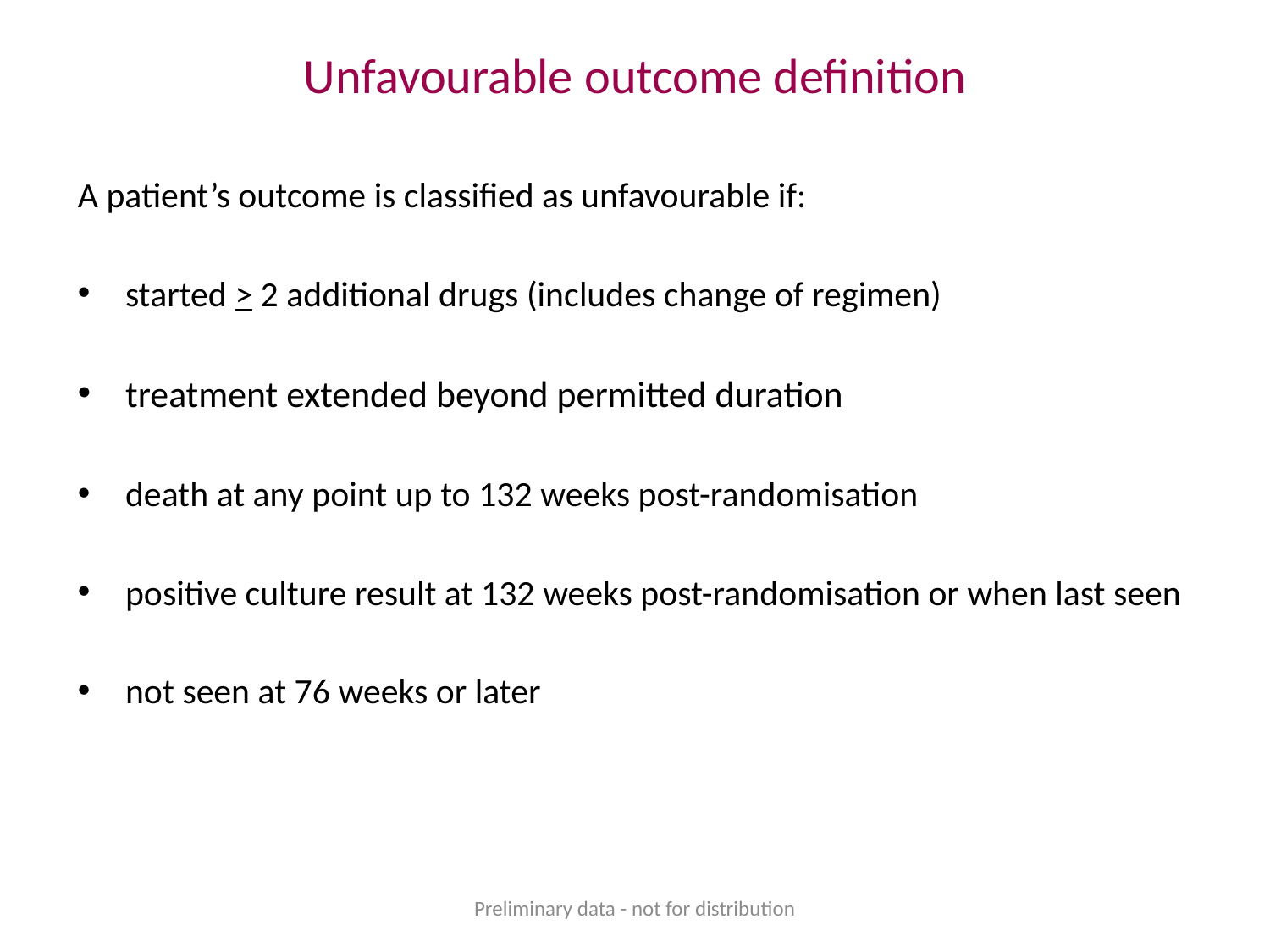

# Unfavourable outcome definition
A patient’s outcome is classified as unfavourable if:

started > 2 additional drugs (includes change of regimen)

treatment extended beyond permitted duration

death at any point up to 132 weeks post-randomisation

positive culture result at 132 weeks post-randomisation or when last seen

not seen at 76 weeks or later
Preliminary data - not for distribution